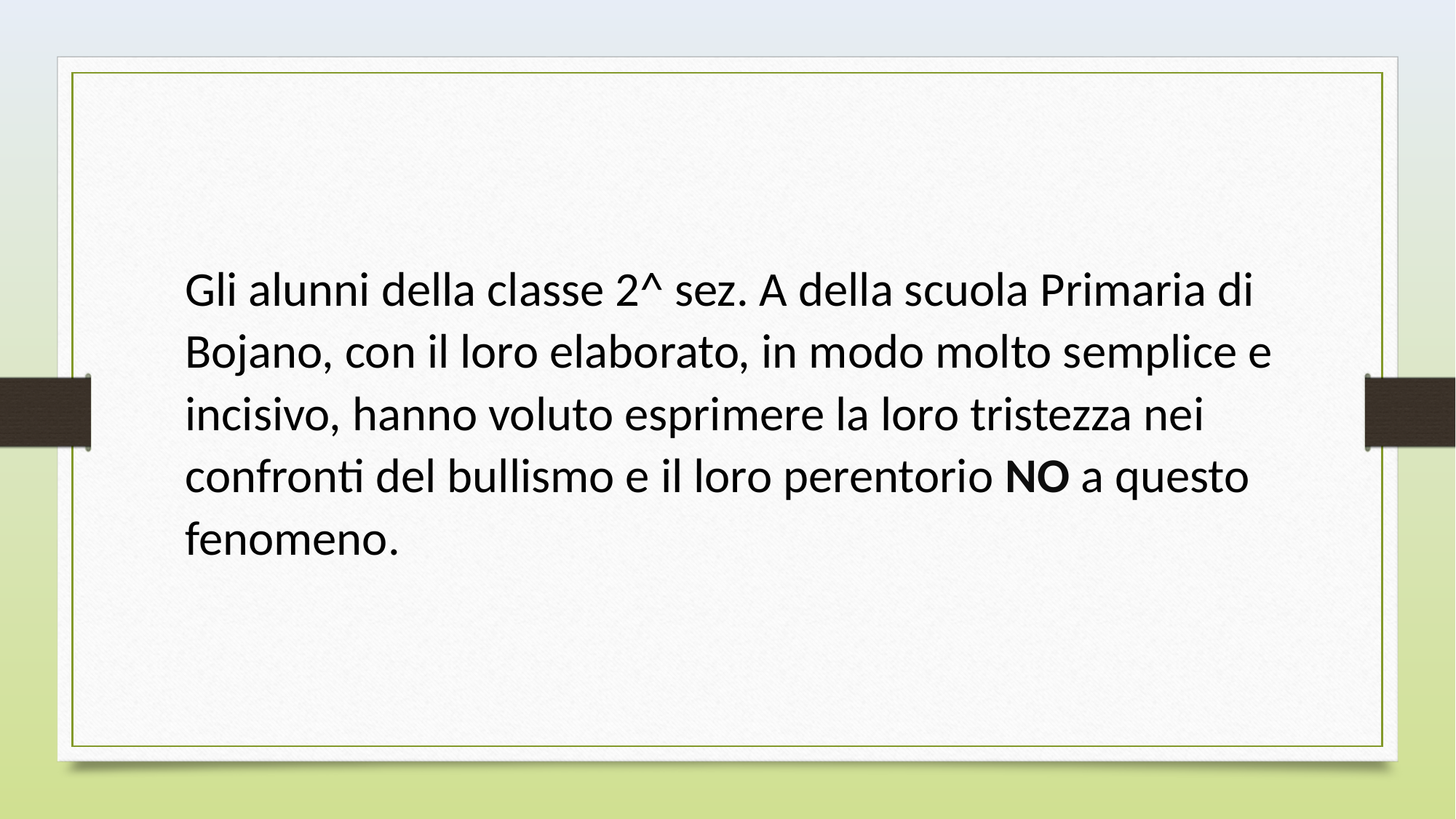

Gli alunni della classe 2^ sez. A della scuola Primaria di Bojano, con il loro elaborato, in modo molto semplice e incisivo, hanno voluto esprimere la loro tristezza nei confronti del bullismo e il loro perentorio NO a questo fenomeno.